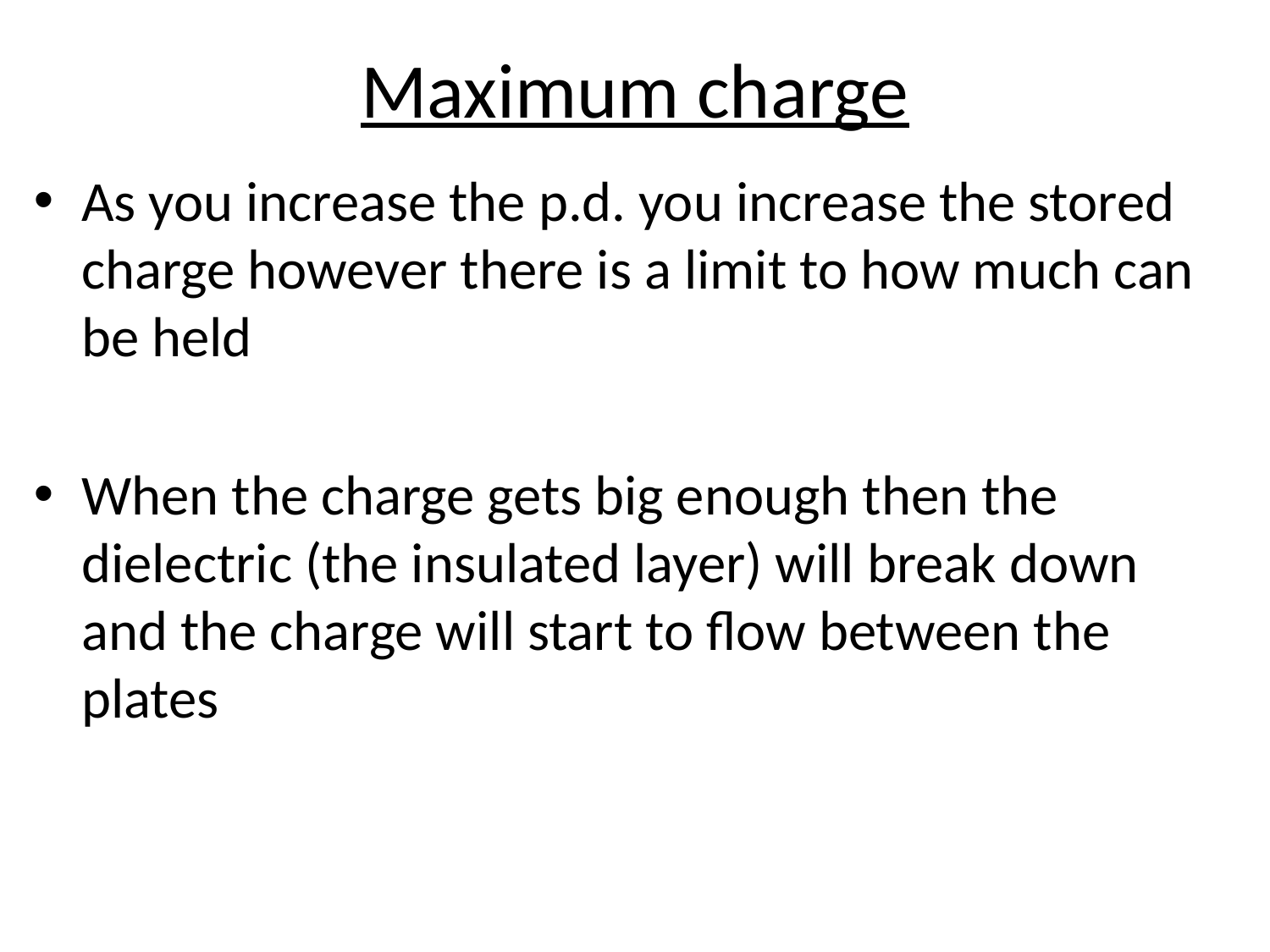

# Maximum charge
As you increase the p.d. you increase the stored charge however there is a limit to how much can be held

When the charge gets big enough then the dielectric (the insulated layer) will break down and the charge will start to flow between the plates